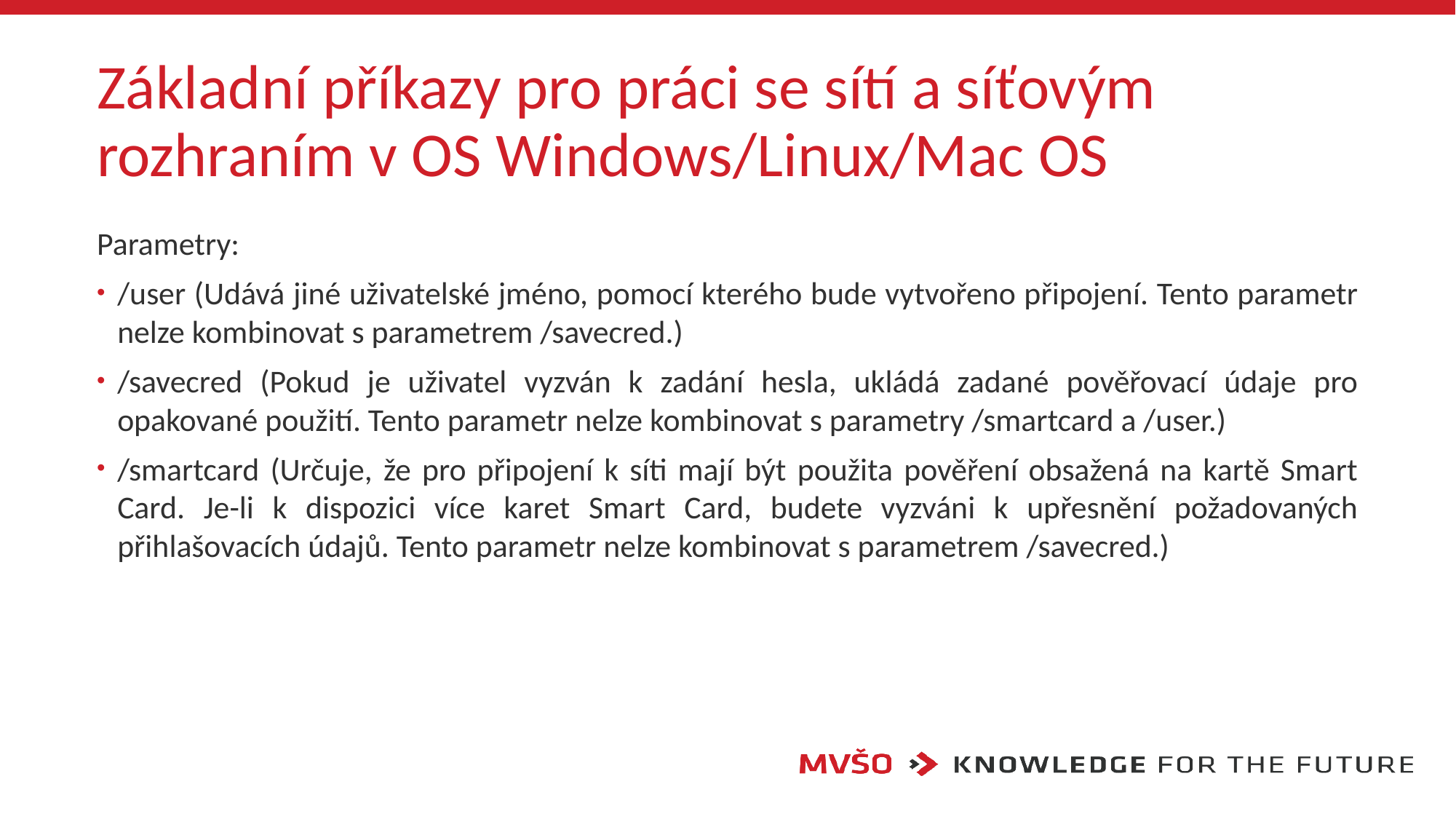

# Základní příkazy pro práci se sítí a síťovým rozhraním v OS Windows/Linux/Mac OS
Parametry:
/user (Udává jiné uživatelské jméno, pomocí kterého bude vytvořeno připojení. Tento parametr nelze kombinovat s parametrem /savecred.)
/savecred (Pokud je uživatel vyzván k zadání hesla, ukládá zadané pověřovací údaje pro opakované použití. Tento parametr nelze kombinovat s parametry /smartcard a /user.)
/smartcard (Určuje, že pro připojení k síti mají být použita pověření obsažená na kartě Smart Card. Je-li k dispozici více karet Smart Card, budete vyzváni k upřesnění požadovaných přihlašovacích údajů. Tento parametr nelze kombinovat s parametrem /savecred.)